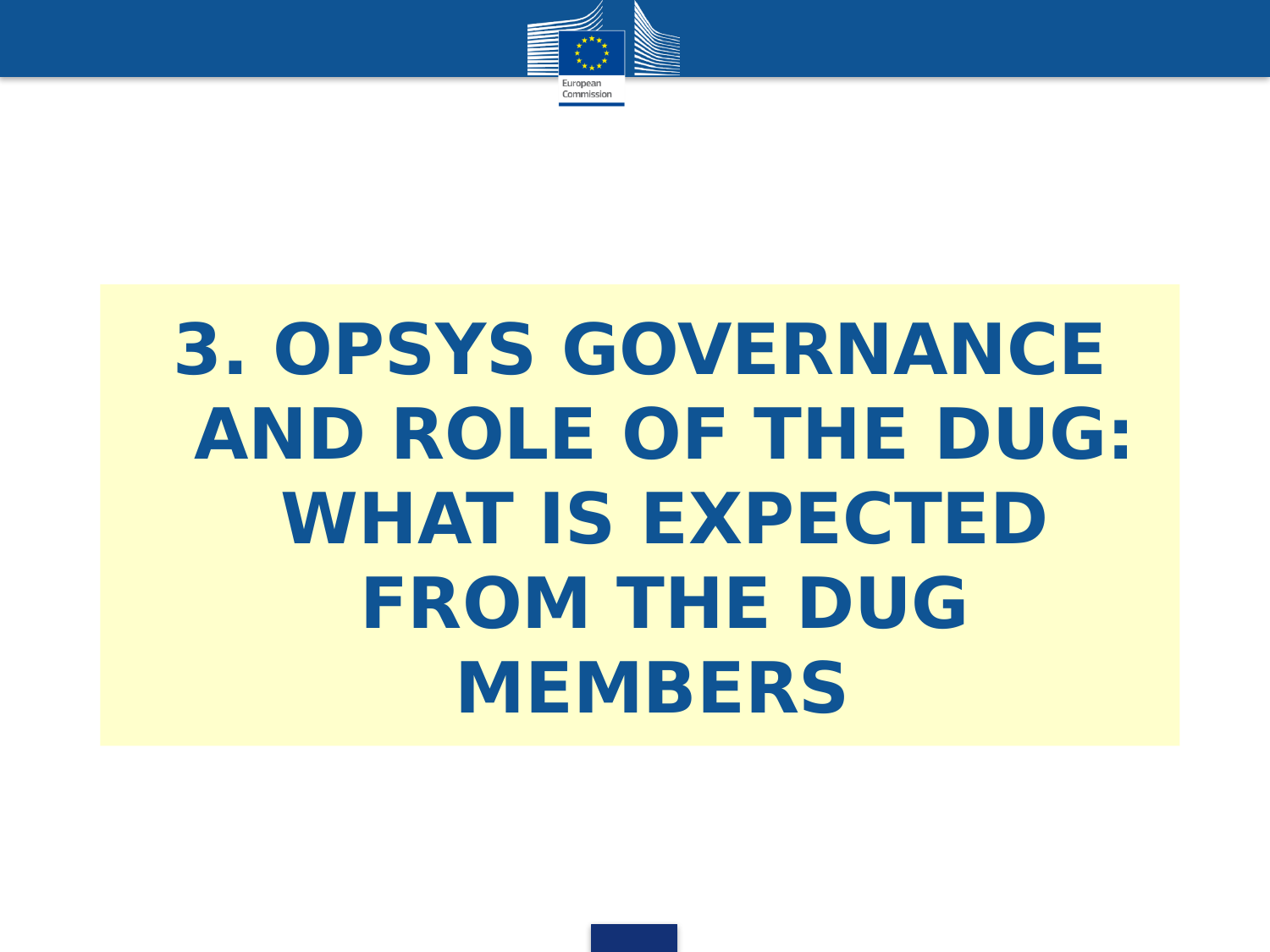

# 3. OPSYS Governance and role of the DUG: what is expected from the DUG members